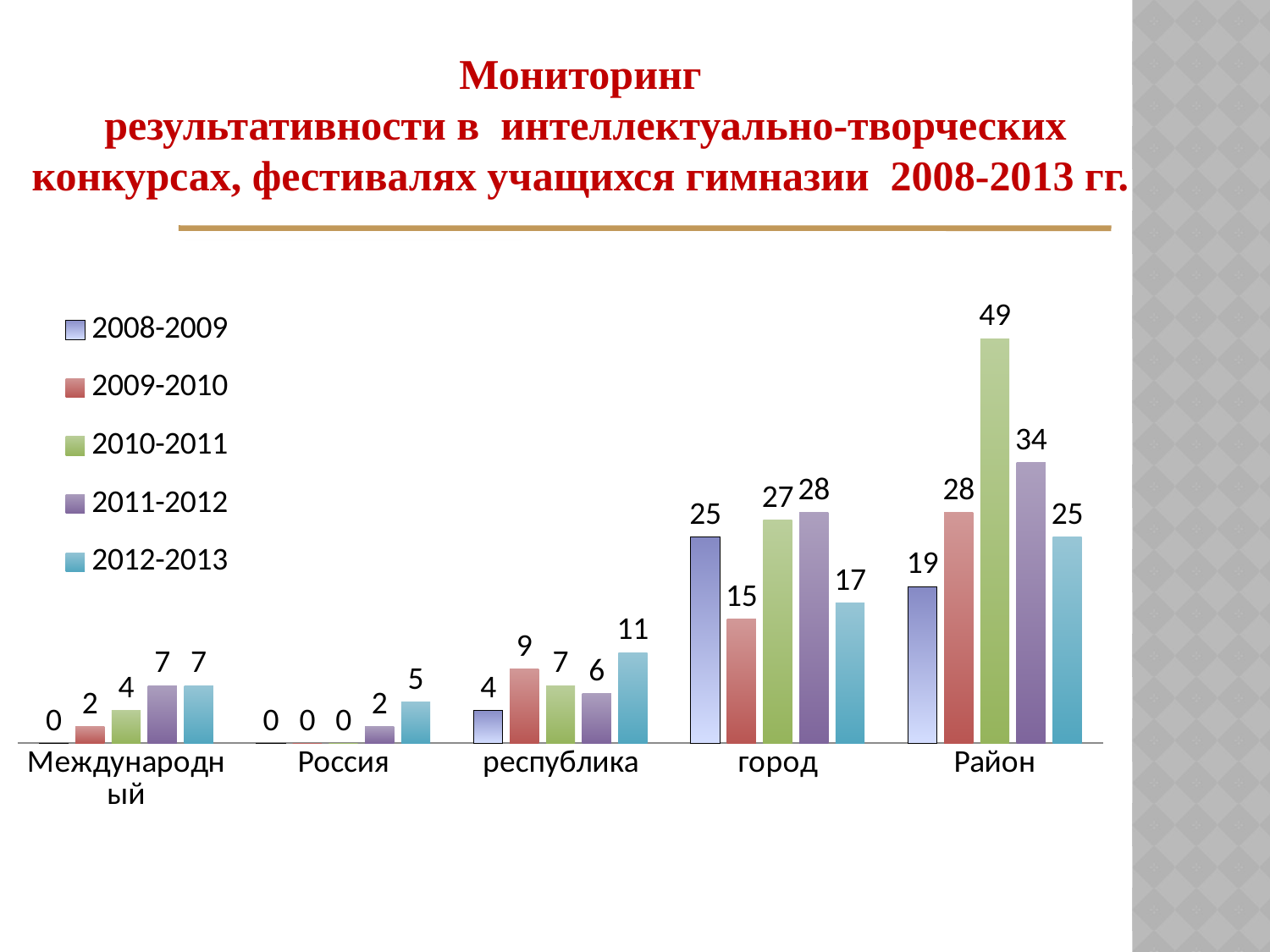

Мониторинг
 результативности в  интеллектуально-творческих конкурсах, фестивалях учащихся гимназии  2008-2013 гг.

### Chart

| Category | 2008-2009 | 2009-2010 | 2010-2011 | 2011-2012 | 2012-2013 |
|---|---|---|---|---|---|
| Международный | 0.0 | 2.0 | 4.0 | 7.0 | 7.0 |
| Россия | 0.0 | 0.0 | 0.0 | 2.0 | 5.0 |
| республика | 4.0 | 9.0 | 7.0 | 6.0 | 11.0 |
| город | 25.0 | 15.0 | 27.0 | 28.0 | 17.0 |
| Район | 19.0 | 28.0 | 49.0 | 34.0 | 25.0 |